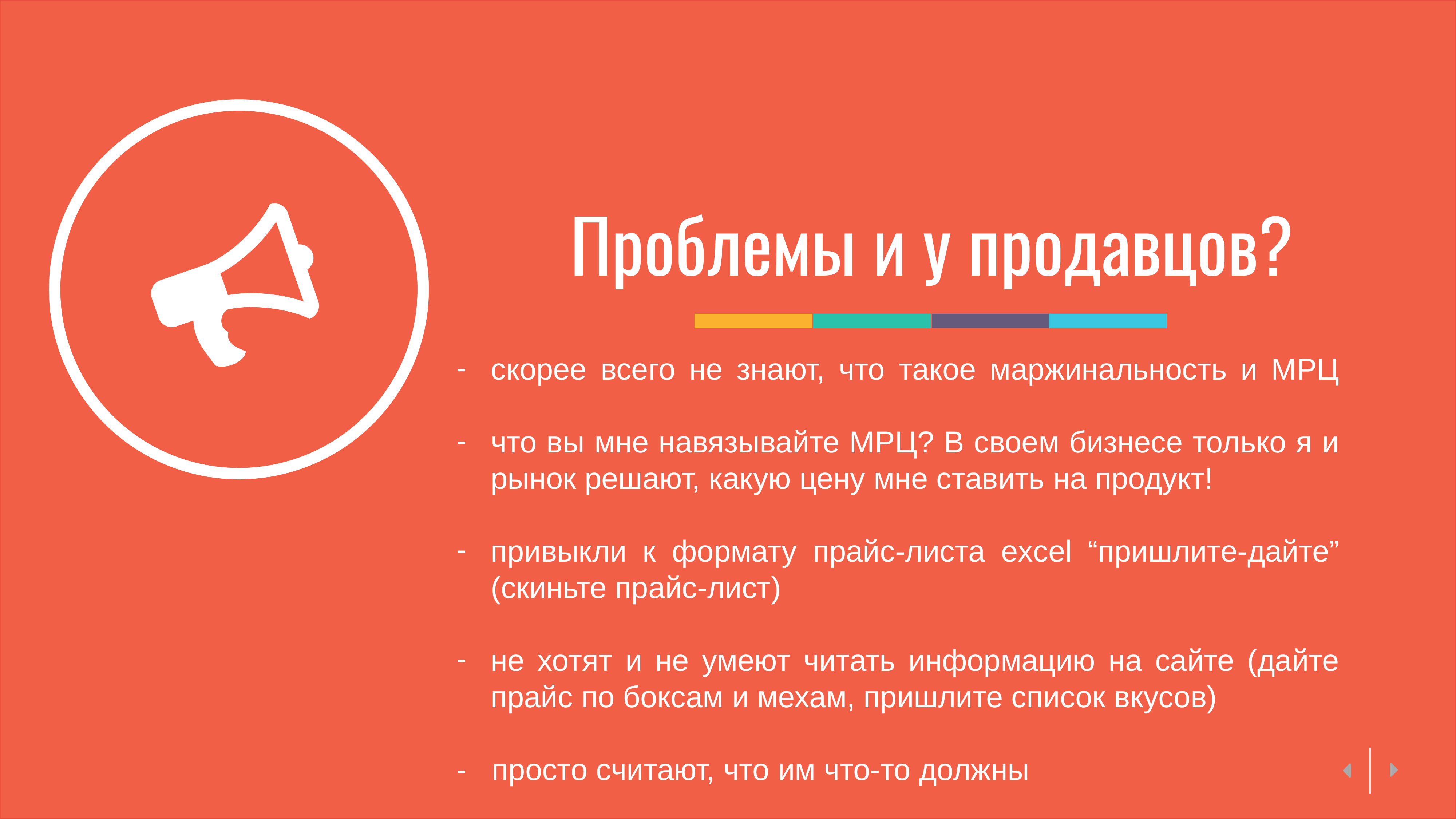

Проблемы и у продавцов?

скорее всего не знают, что такое маржинальность и МРЦ
что вы мне навязывайте МРЦ? В своем бизнесе только я и рынок решают, какую цену мне ставить на продукт!

привыкли к формату прайс-листа excel “пришлите-дайте” (скиньте прайс-лист)

не хотят и не умеют читать информацию на сайте (дайте прайс по боксам и мехам, пришлите список вкусов)

-   просто считают, что им что-то должны